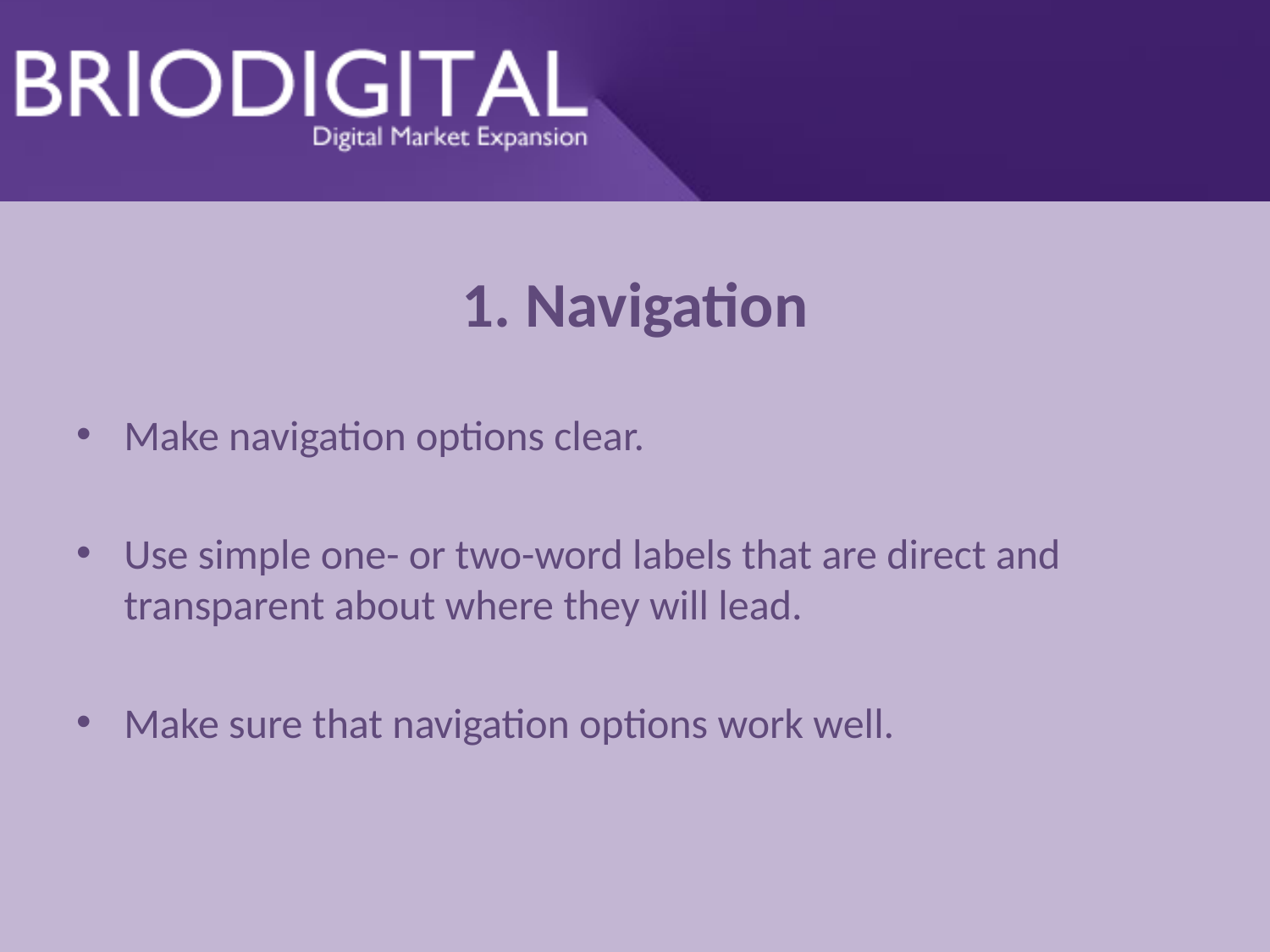

# 1. Navigation
Make navigation options clear.

Use simple one- or two-word labels that are direct and transparent about where they will lead.

Make sure that navigation options work well.